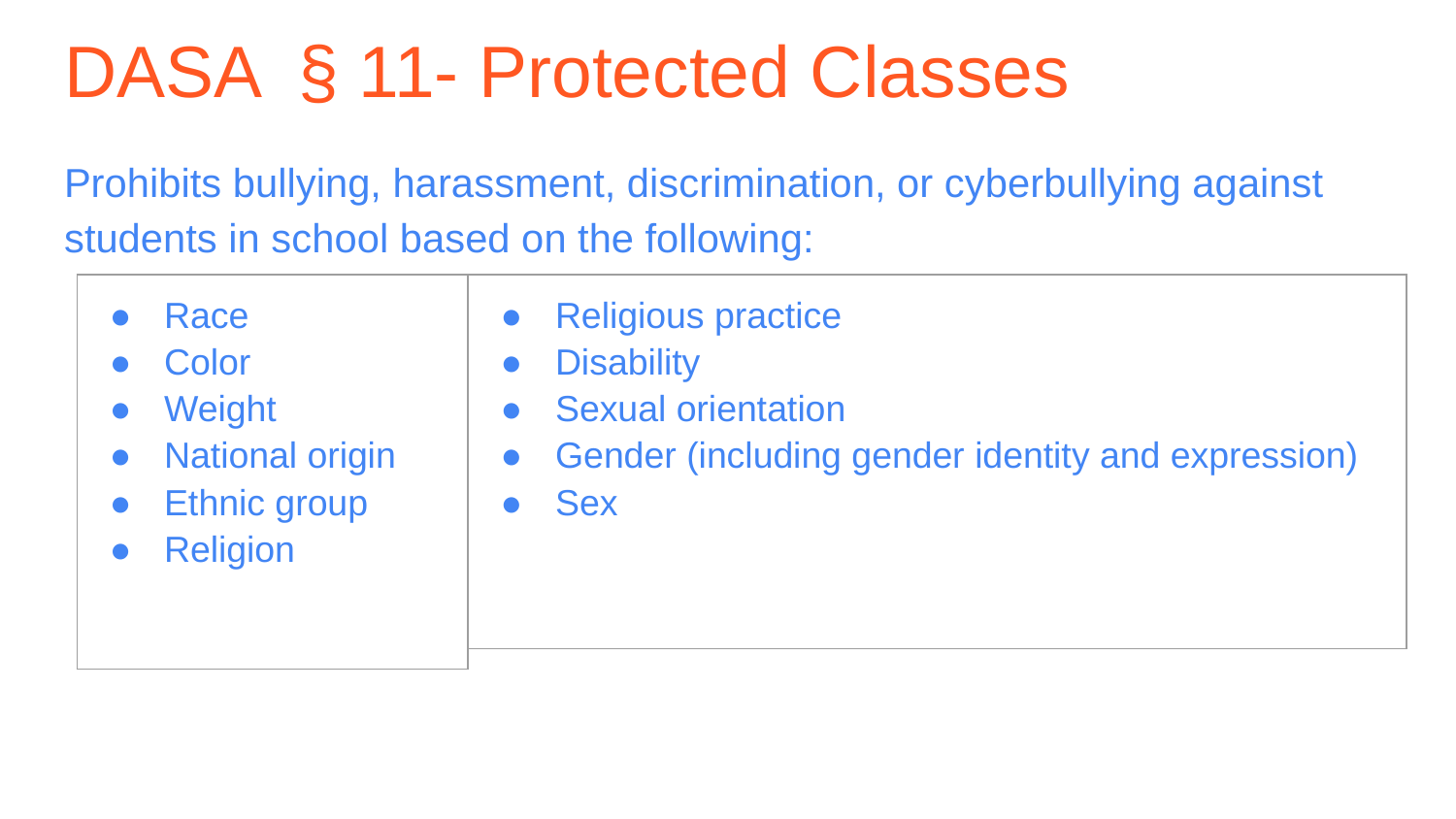

# DASA  § 11- Protected Classes
Prohibits bullying, harassment, discrimination, or cyberbullying against students in school based on the following:

| Race Color Weight National origin Ethnic group Religion |
| --- |
| Religious practice Disability Sexual orientation Gender (including gender identity and expression) Sex |
| --- |